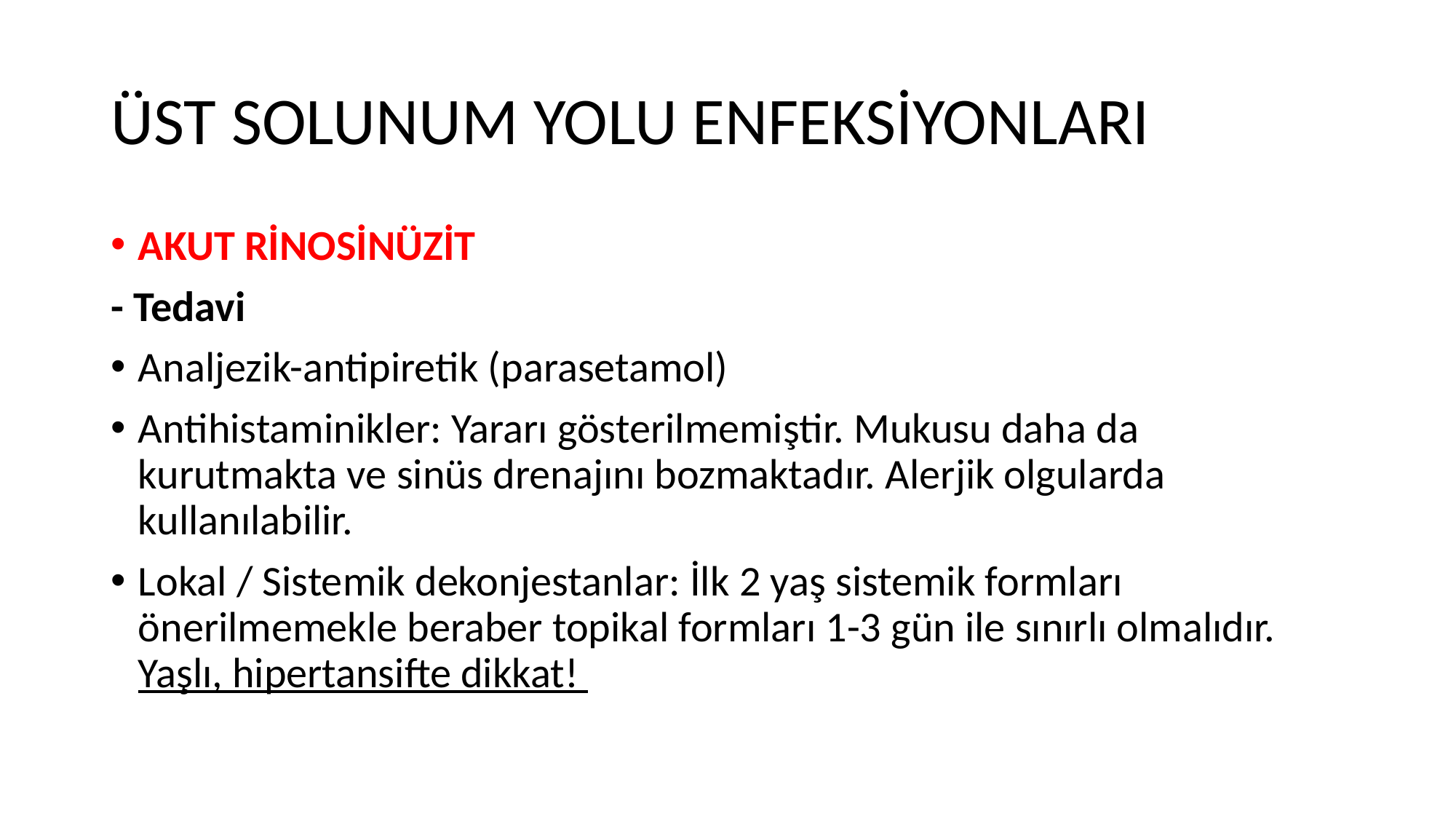

# ÜST SOLUNUM YOLU ENFEKSİYONLARI
AKUT RİNOSİNÜZİT
- Tedavi
Analjezik-antipiretik (parasetamol)
Antihistaminikler: Yararı gösterilmemiştir. Mukusu daha da kurutmakta ve sinüs drenajını bozmaktadır. Alerjik olgularda kullanılabilir.
Lokal / Sistemik dekonjestanlar: İlk 2 yaş sistemik formları önerilmemekle beraber topikal formları 1-3 gün ile sınırlı olmalıdır. Yaşlı, hipertansifte dikkat!